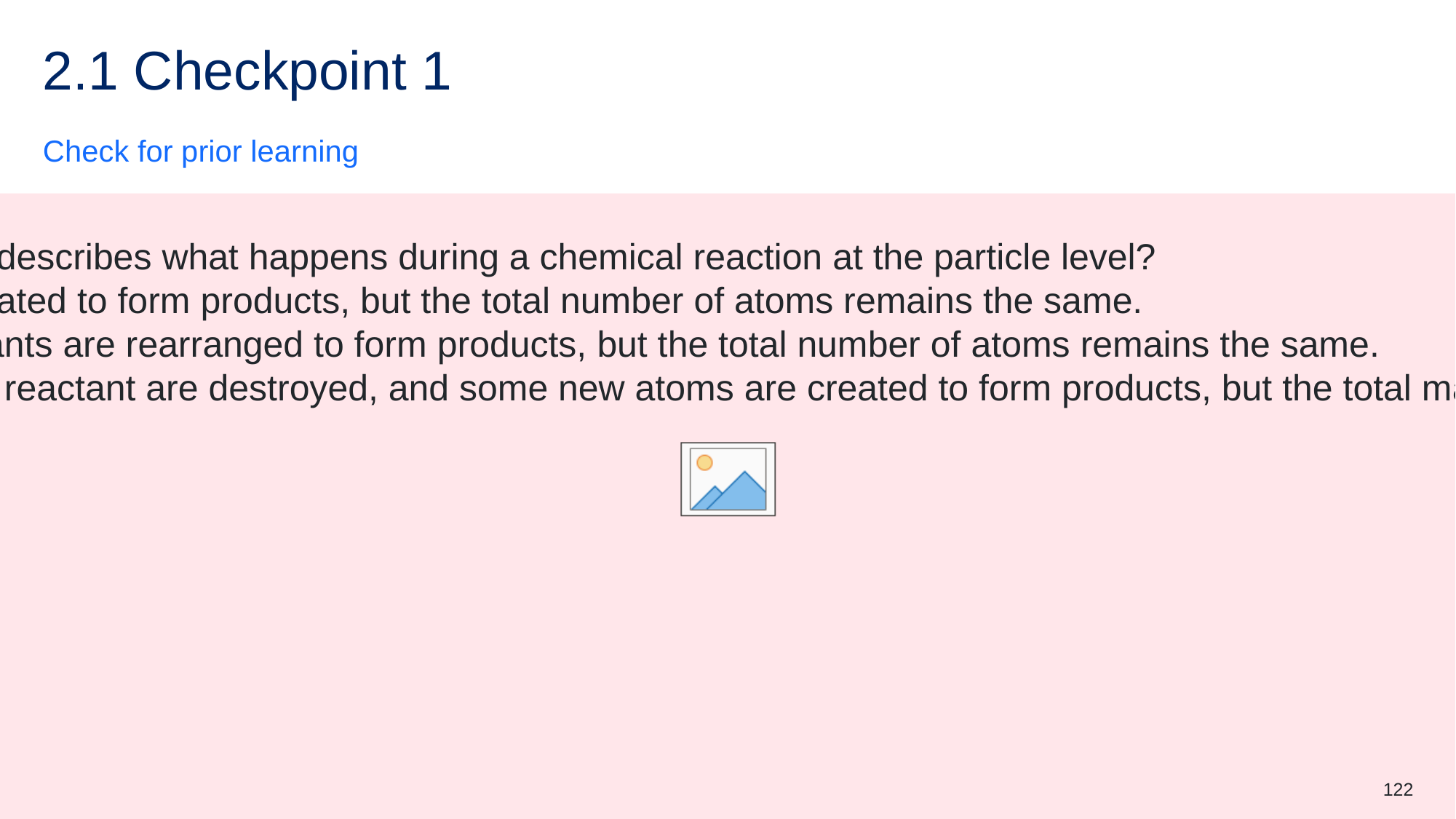

# 2.1 Checkpoint 1
Check for prior learning

Which statement best describes what happens during a chemical reaction at the particle level?
New atoms are created to form products, but the total number of atoms remains the same.
Atoms in the reactants are rearranged to form products, but the total number of atoms remains the same.
Some atoms in the reactant are destroyed, and some new atoms are created to form products, but the total mass remains the same.

122